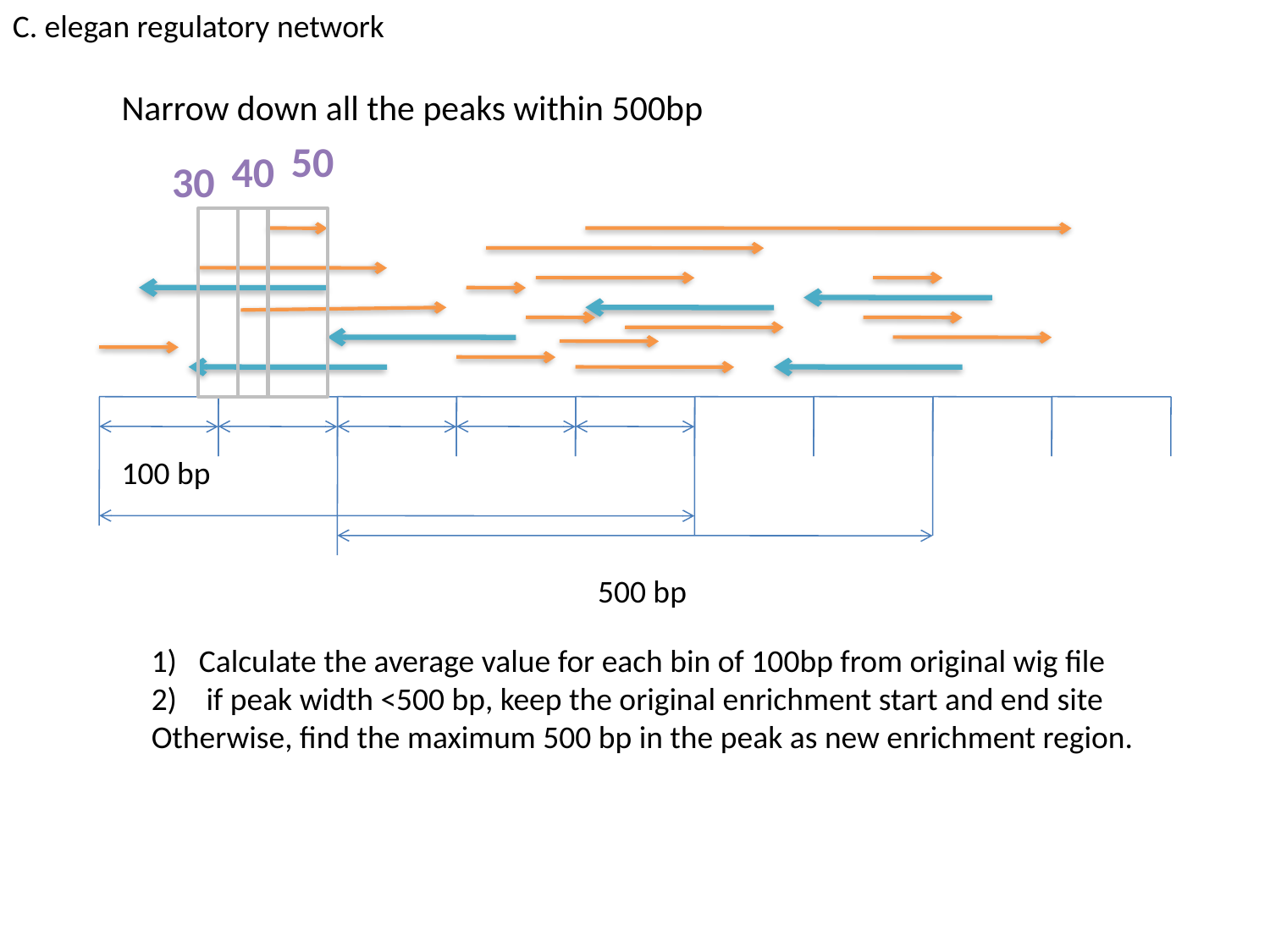

C. elegan regulatory network
Narrow down all the peaks within 500bp
50
40
30

100 bp
500 bp
Calculate the average value for each bin of 100bp from original wig file
 if peak width <500 bp, keep the original enrichment start and end site
Otherwise, find the maximum 500 bp in the peak as new enrichment region.